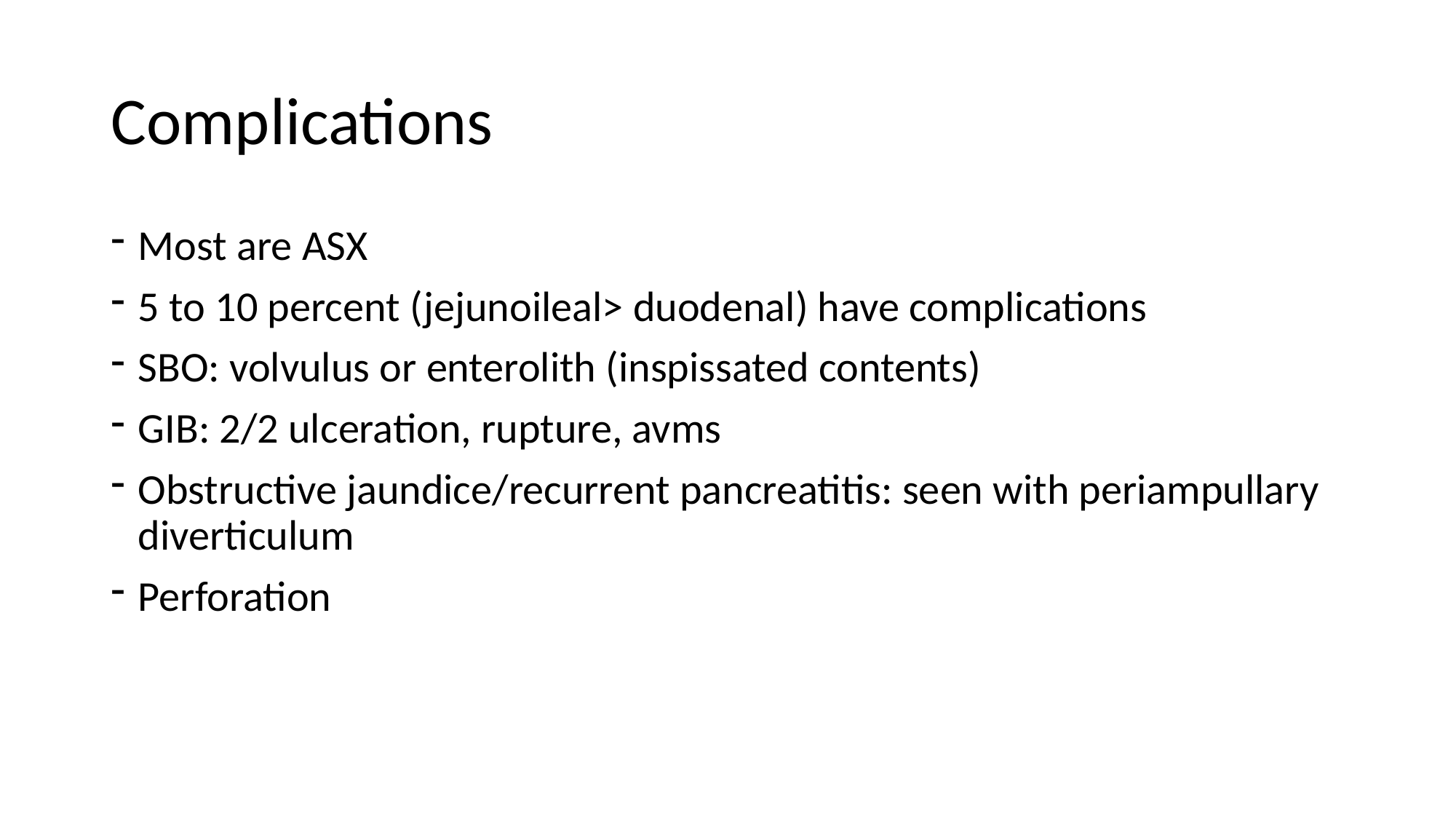

# Complications
Most are ASX
5 to 10 percent (jejunoileal> duodenal) have complications
SBO: volvulus or enterolith (inspissated contents)
GIB: 2/2 ulceration, rupture, avms
Obstructive jaundice/recurrent pancreatitis: seen with periampullary diverticulum
Perforation